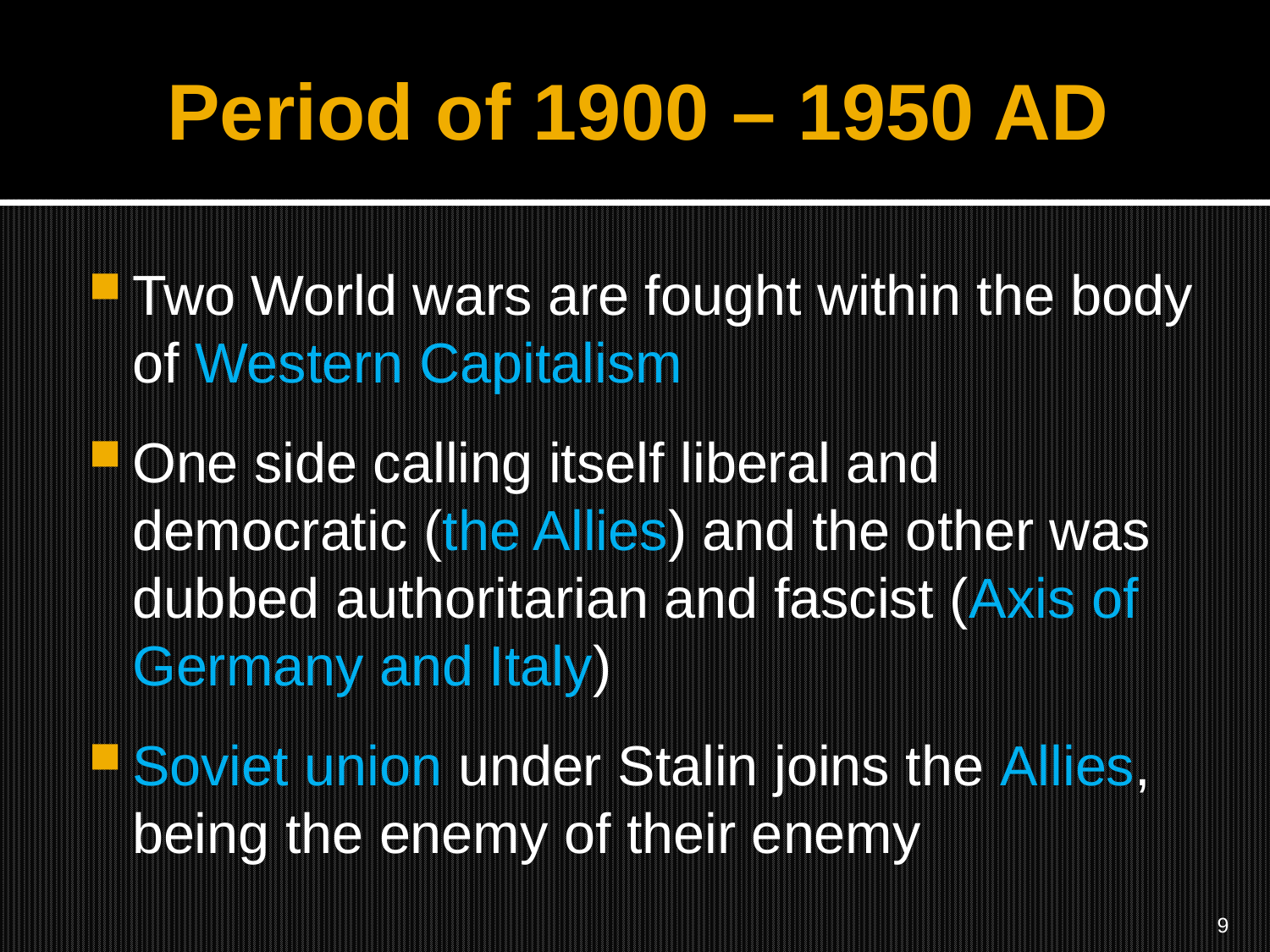

# Period of 1900 – 1950 AD
Two World wars are fought within the body of Western Capitalism
One side calling itself liberal and democratic (the Allies) and the other was dubbed authoritarian and fascist (Axis of Germany and Italy)
Soviet union under Stalin joins the Allies, being the enemy of their enemy

9